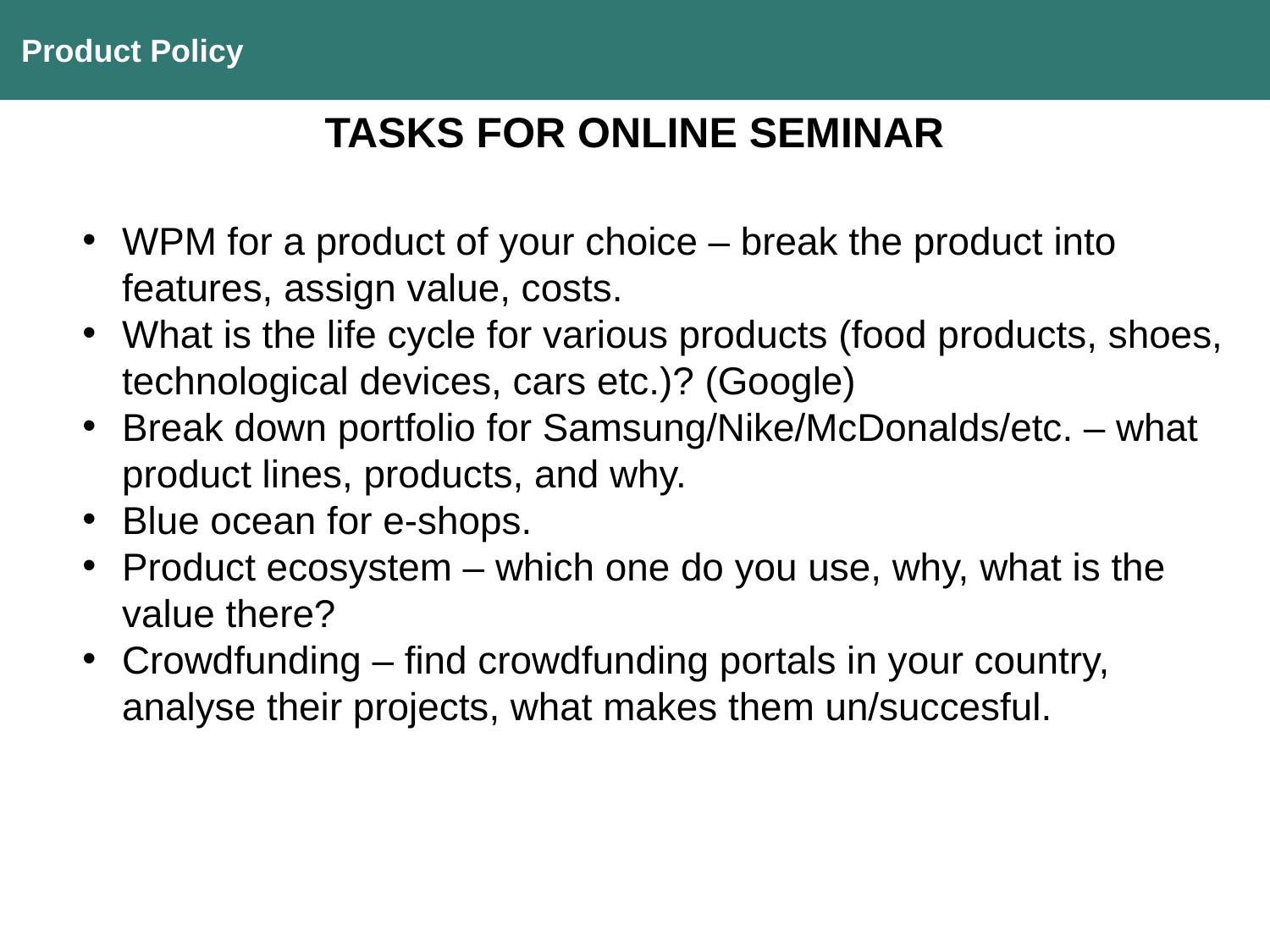

Product Policy
TASKS FOR ONLINE SEMINAR
WPM for a product of your choice – break the product into features, assign value, costs.
What is the life cycle for various products (food products, shoes, technological devices, cars etc.)? (Google)
Break down portfolio for Samsung/Nike/McDonalds/etc. – what product lines, products, and why.
Blue ocean for e-shops.
Product ecosystem – which one do you use, why, what is the value there?
Crowdfunding – find crowdfunding portals in your country, analyse their projects, what makes them un/succesful.